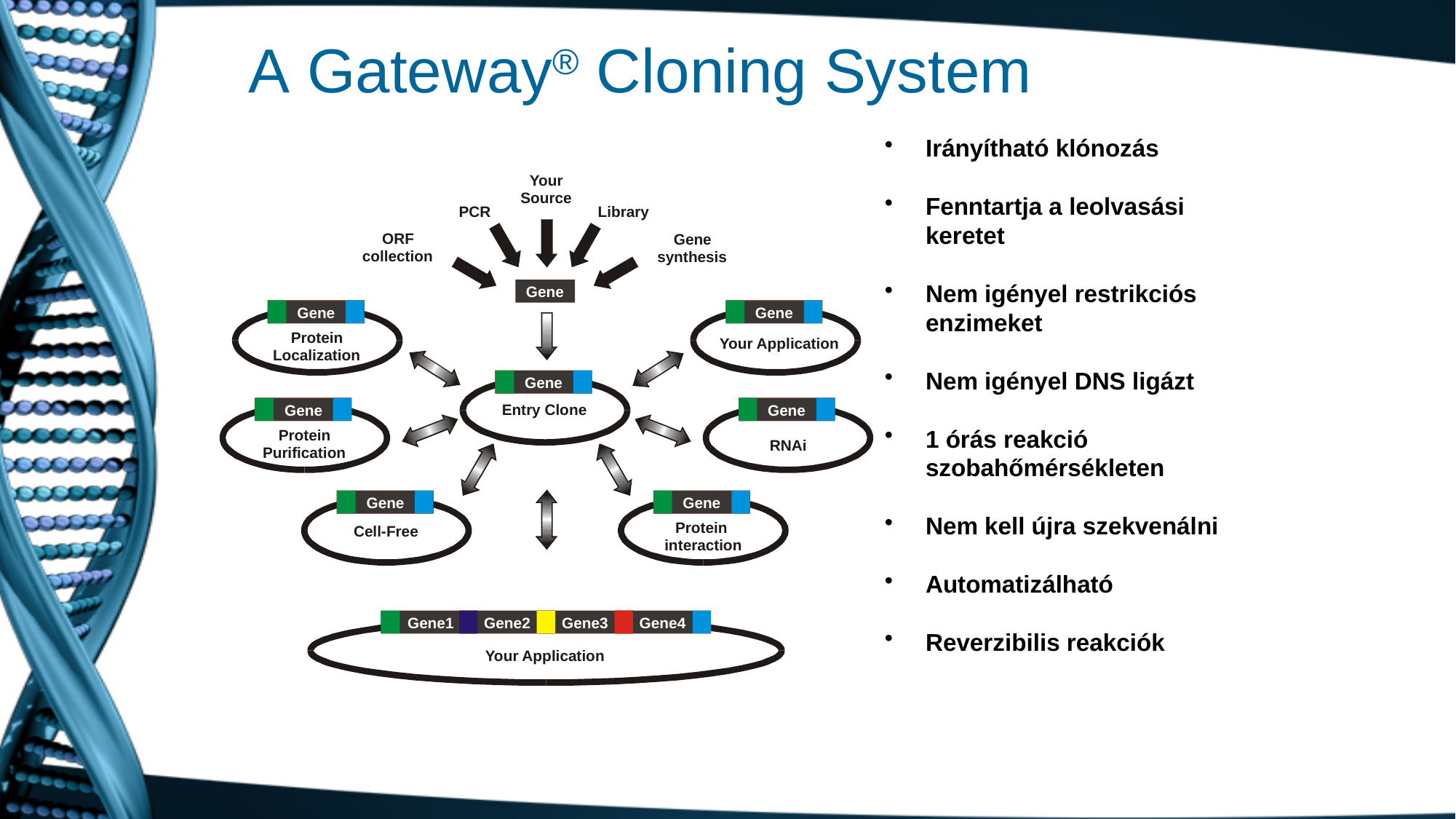

# A Gateway® Cloning System
Irányítható klónozás

Fenntartja a leolvasási keretet

Nem igényel restrikciós enzimeket

Nem igényel DNS ligázt

1 órás reakció szobahőmérsékleten

Nem kell újra szekvenálni

Automatizálható

Reverzibilis reakciók
Your

Source
PCR
Library

ORF
Gene
collection
synthesis

Gene

Gene

Gene

Entry Clone
Gene
Gene

Protein
RNAi

Purification

Gene
Gene

Protein
Cell-Free

 interaction

Gene

Protein

Localization

Your Application

Gene1
Gene2
Gene3
Gene4

Your Application